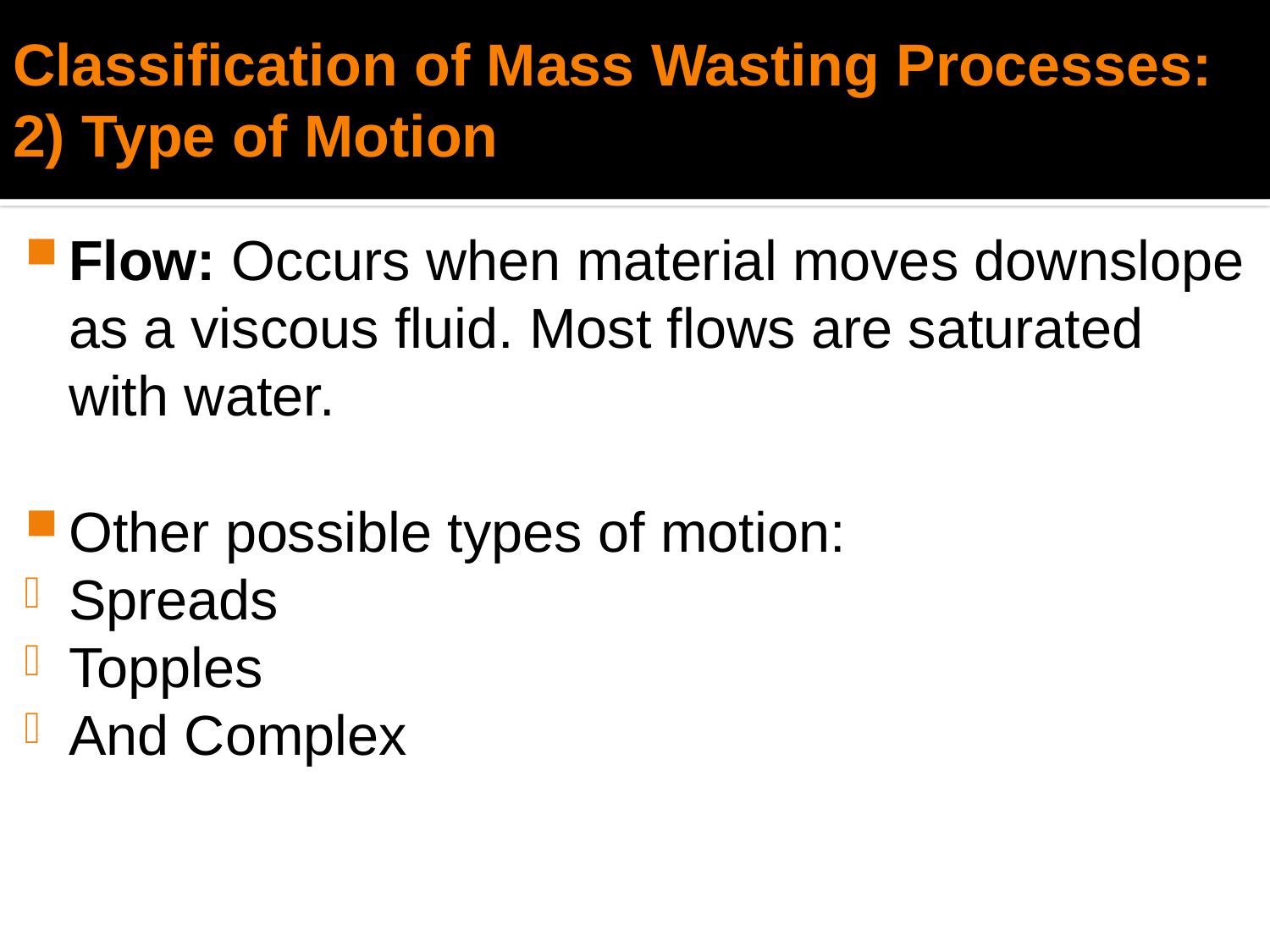

# Classification of Mass Wasting Processes: 2) Type of Motion
Flow: Occurs when material moves downslope as a viscous fluid. Most flows are saturated with water.

Other possible types of motion:
Spreads
Topples
And Complex